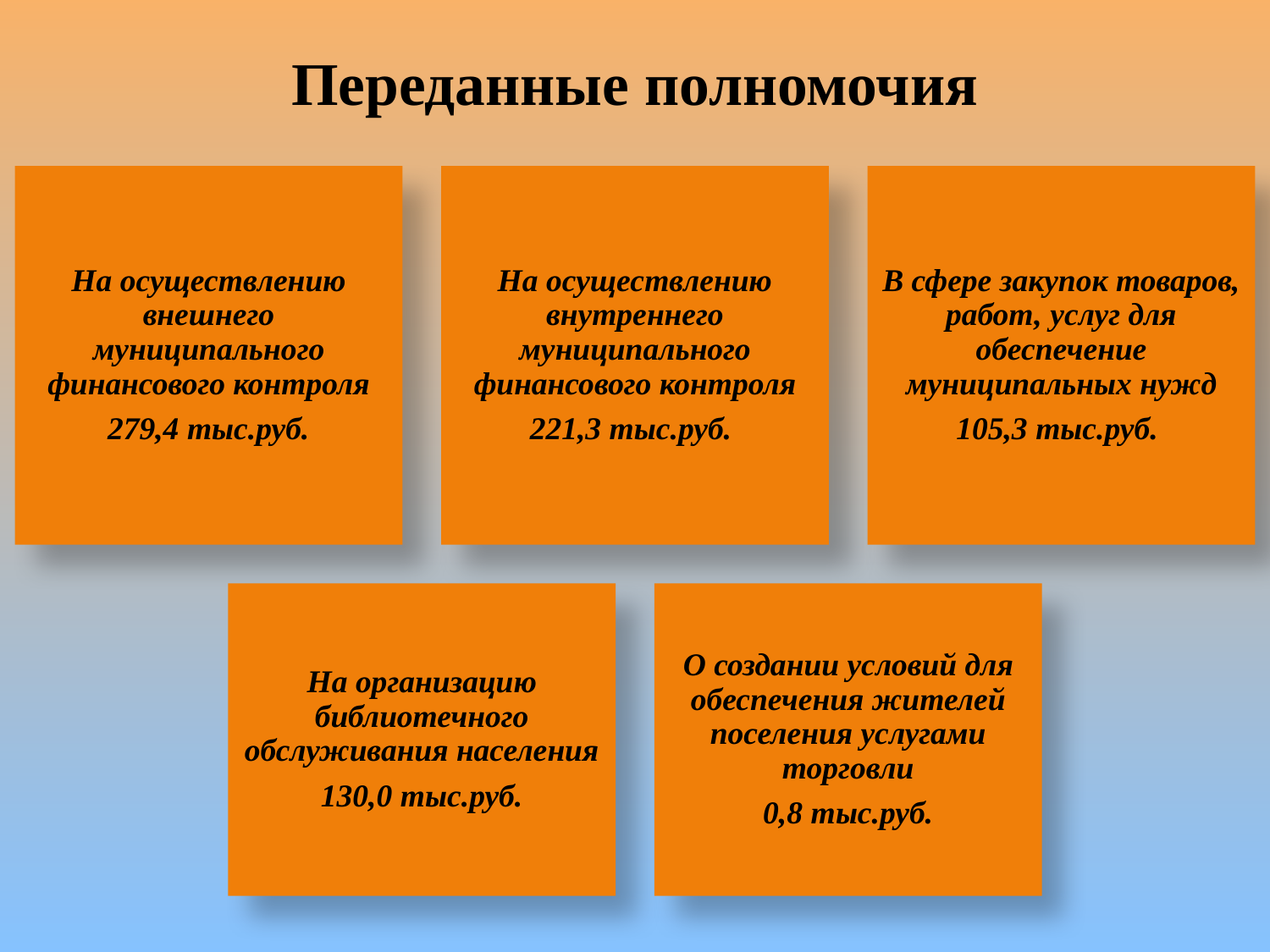

# Переданные полномочия
На осуществлению внешнего муниципального финансового контроля
279,4 тыс.руб.
На осуществлению внутреннего муниципального финансового контроля
221,3 тыс.руб.
В сфере закупок товаров, работ, услуг для обеспечение муниципальных нужд
105,3 тыс.руб.
На организацию библиотечного обслуживания населения
130,0 тыс.руб.
О создании условий для обеспечения жителей поселения услугами торговли
0,8 тыс.руб.